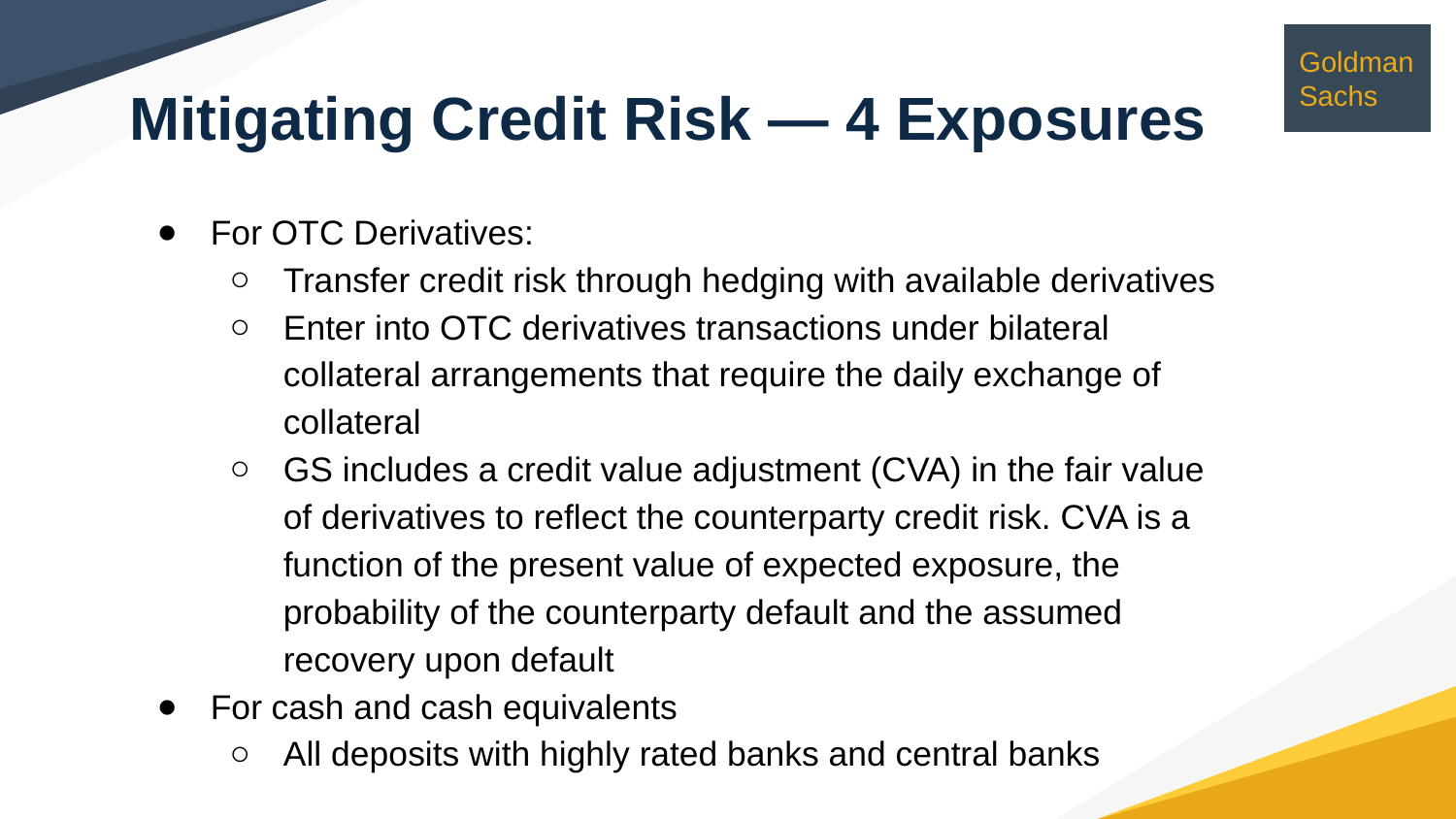

# Mitigating Credit Risk — 4 Exposures
For OTC Derivatives:
Transfer credit risk through hedging with available derivatives
Enter into OTC derivatives transactions under bilateral collateral arrangements that require the daily exchange of collateral
GS includes a credit value adjustment (CVA) in the fair value of derivatives to reflect the counterparty credit risk. CVA is a function of the present value of expected exposure, the probability of the counterparty default and the assumed recovery upon default
For cash and cash equivalents
All deposits with highly rated banks and central banks